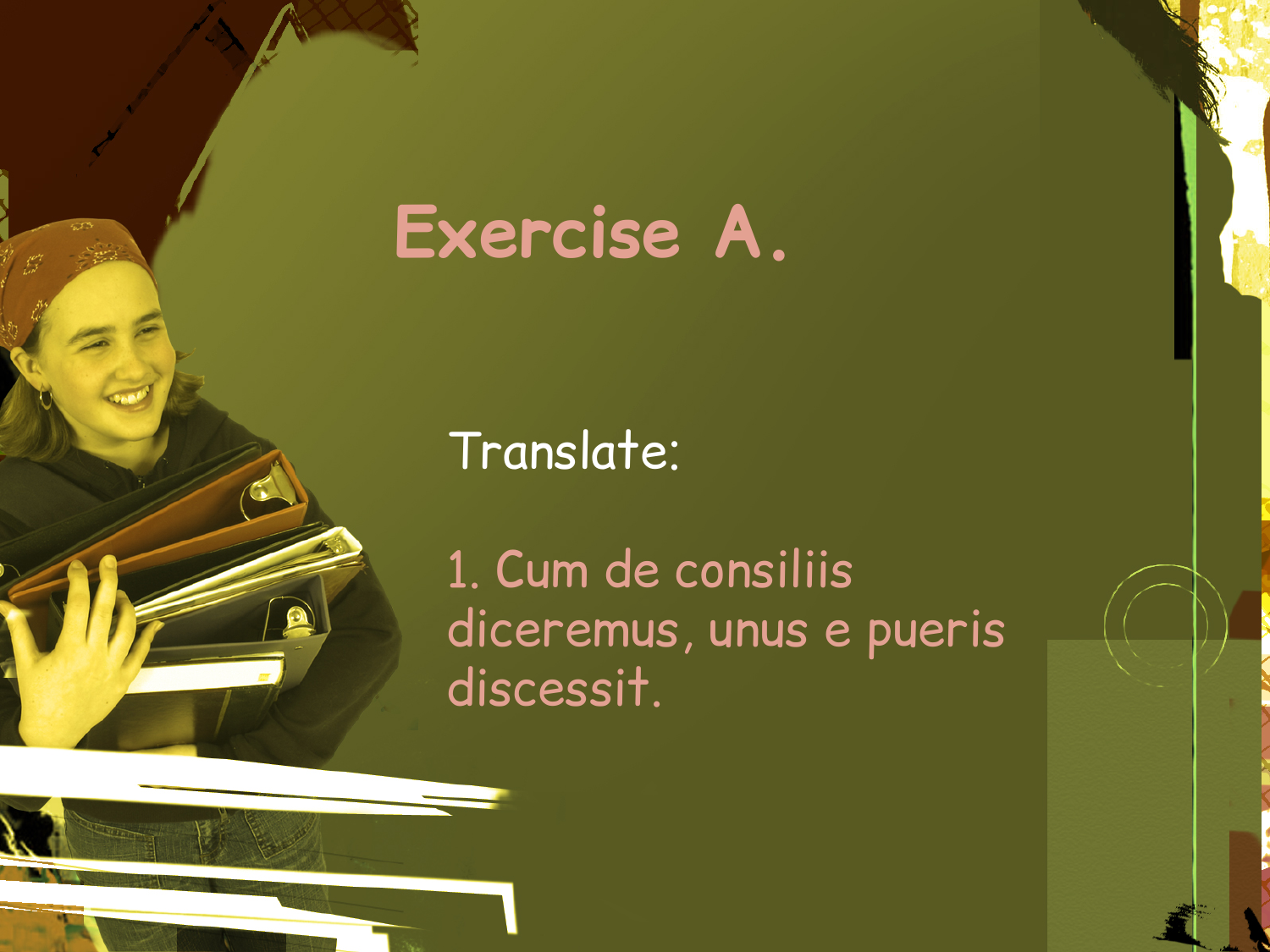

Exercise A.
Translate:

1. Cum de consiliis diceremus, unus e pueris discessit.